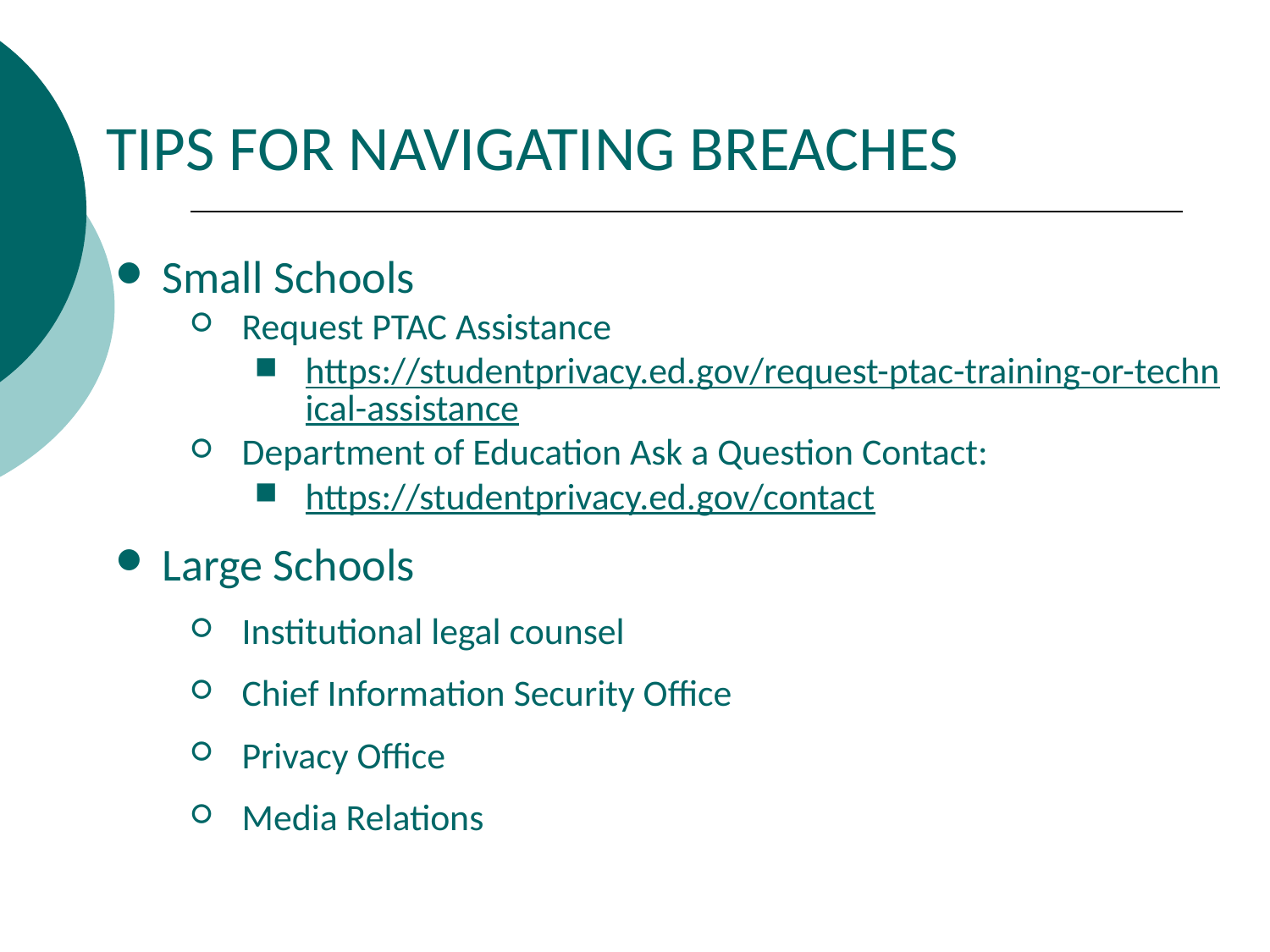

TIPS FOR NAVIGATING BREACHES
Small Schools
Request PTAC Assistance
https://studentprivacy.ed.gov/request-ptac-training-or-technical-assistance
Department of Education Ask a Question Contact:
https://studentprivacy.ed.gov/contact
Large Schools
Institutional legal counsel
Chief Information Security Office
Privacy Office
Media Relations